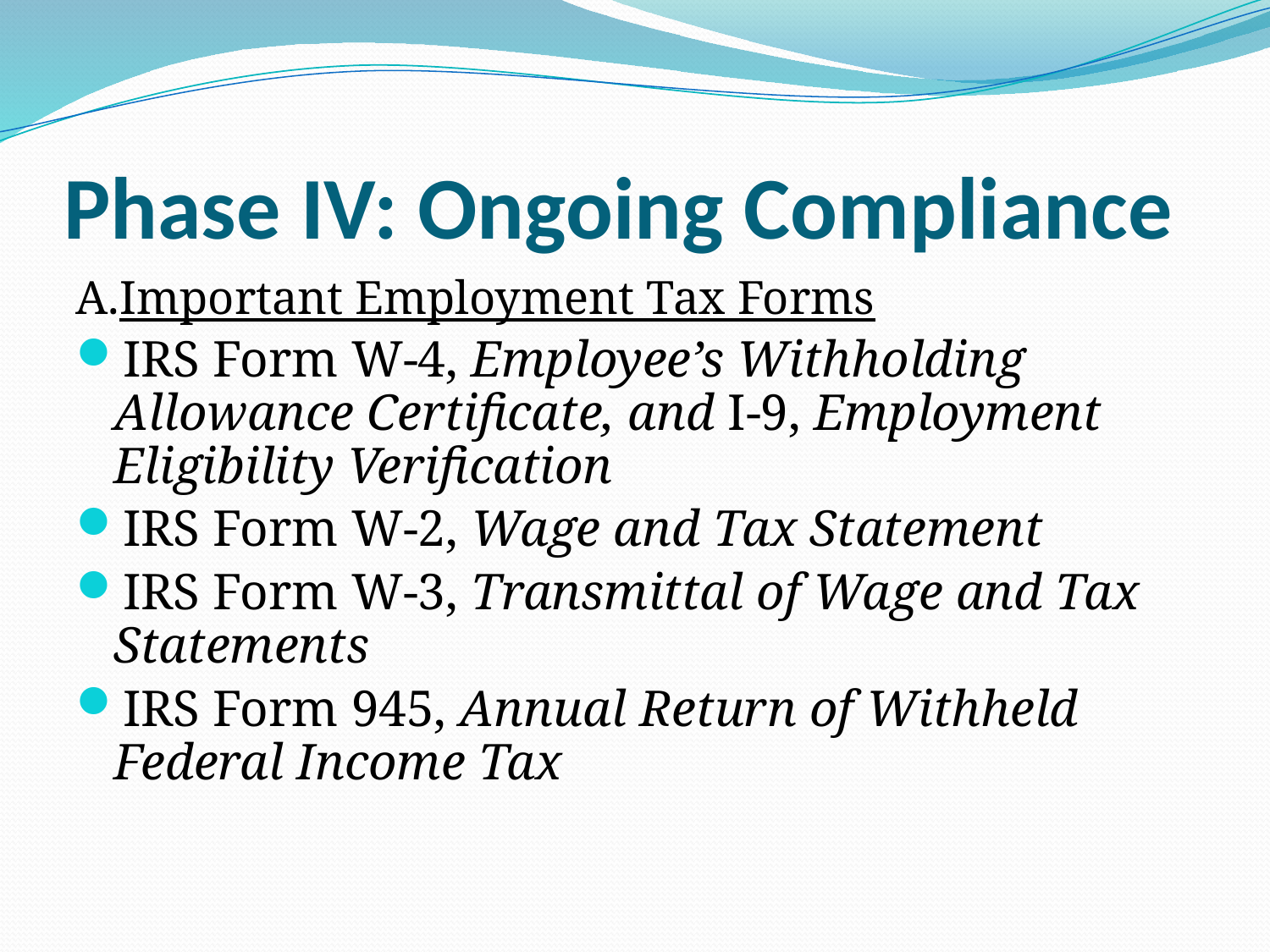

# Phase IV: Ongoing Compliance
A.Important Employment Tax Forms
IRS Form W-4, Employee’s Withholding Allowance Certificate, and I-9, Employment Eligibility Verification
IRS Form W-2, Wage and Tax Statement
IRS Form W-3, Transmittal of Wage and Tax Statements
IRS Form 945, Annual Return of Withheld Federal Income Tax